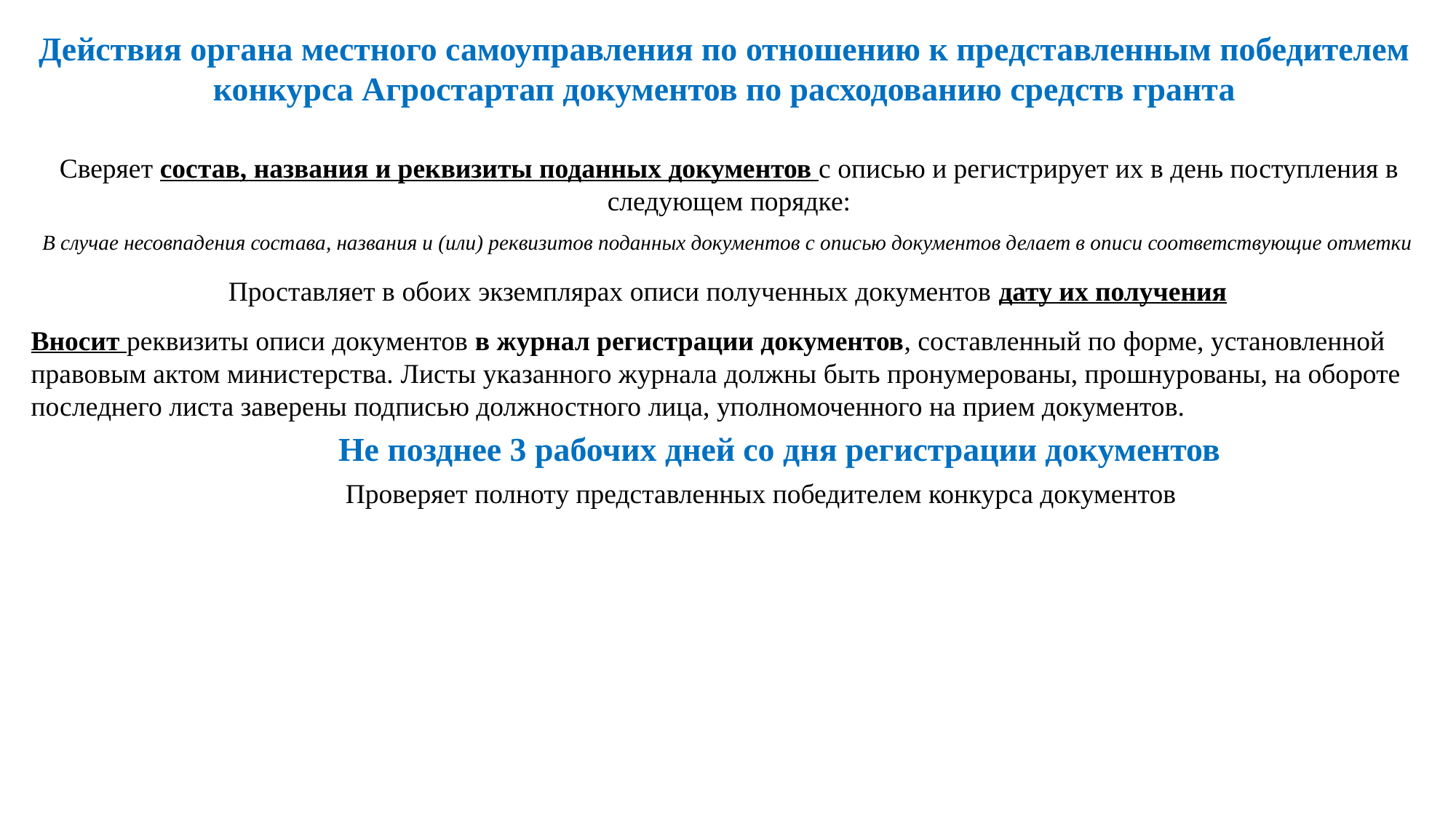

Действия органа местного самоуправления по отношению к представленным победителем конкурса Агростартап документов по расходованию средств гранта
Сверяет состав, названия и реквизиты поданных документов с описью и регистрирует их в день поступления в следующем порядке:
В случае несовпадения состава, названия и (или) реквизитов поданных документов с описью документов делает в описи соответствующие отметки
Проставляет в обоих экземплярах описи полученных документов дату их получения
Вносит реквизиты описи документов в журнал регистрации документов, составленный по форме, установленной правовым актом министерства. Листы указанного журнала должны быть пронумерованы, прошнурованы, на обороте последнего листа заверены подписью должностного лица, уполномоченного на прием документов.
Не позднее 3 рабочих дней со дня регистрации документов
Проверяет полноту представленных победителем конкурса документов